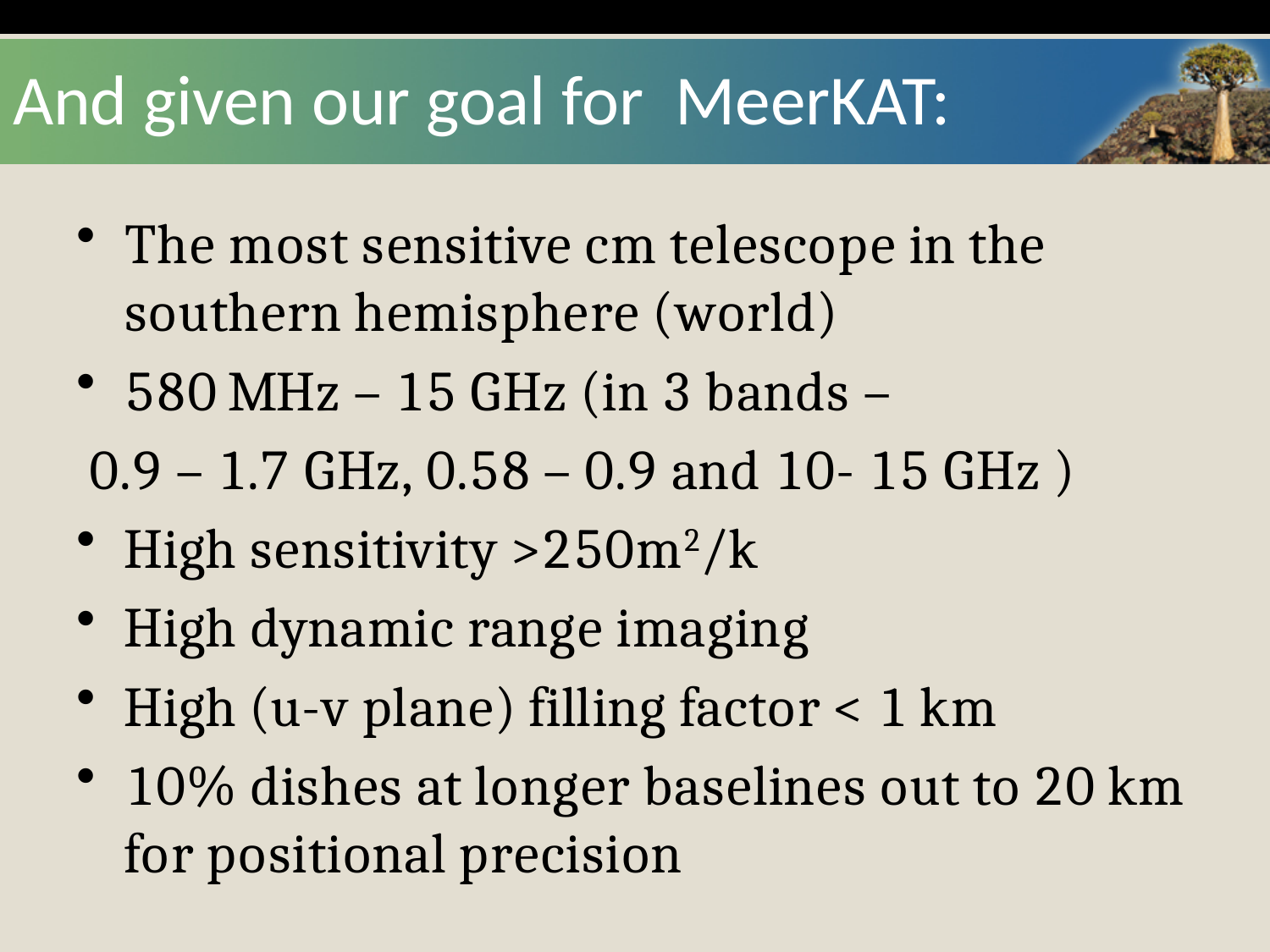

# And given our goal for  MeerKAT:
The most sensitive cm telescope in the southern hemisphere (world)
580 MHz – 15 GHz (in 3 bands –
 0.9 – 1.7 GHz, 0.58 – 0.9 and 10- 15 GHz )
High sensitivity >250m2/k
High dynamic range imaging
High (u-v plane) filling factor < 1 km
10% dishes at longer baselines out to 20 km for positional precision